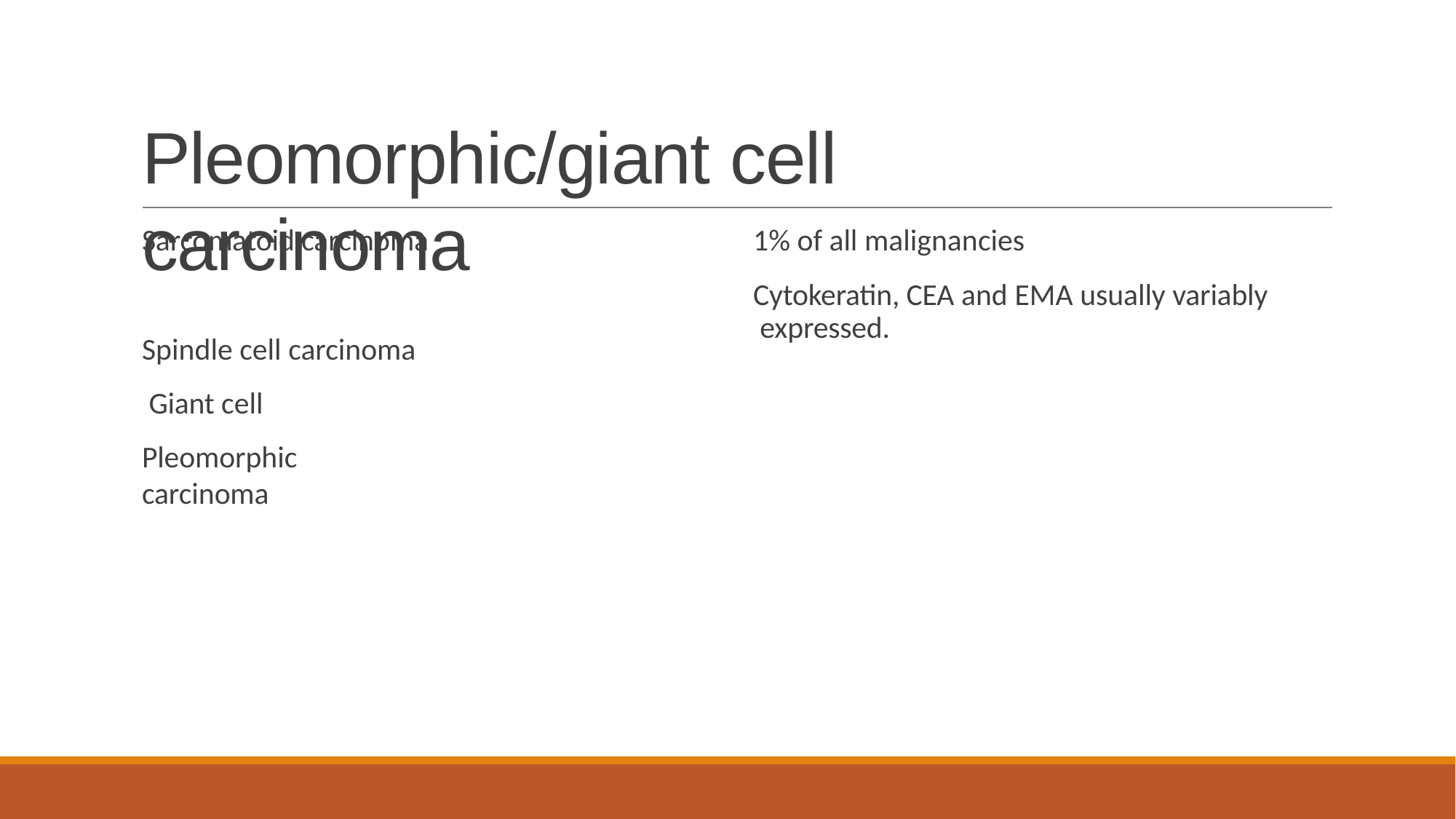

# Pleomorphic/giant cell carcinoma
1% of all malignancies
Cytokeratin, CEA and EMA usually variably  expressed.
Sarcomatoid carcinoma

Spindle cell carcinoma  Giant cell
Pleomorphic carcinoma